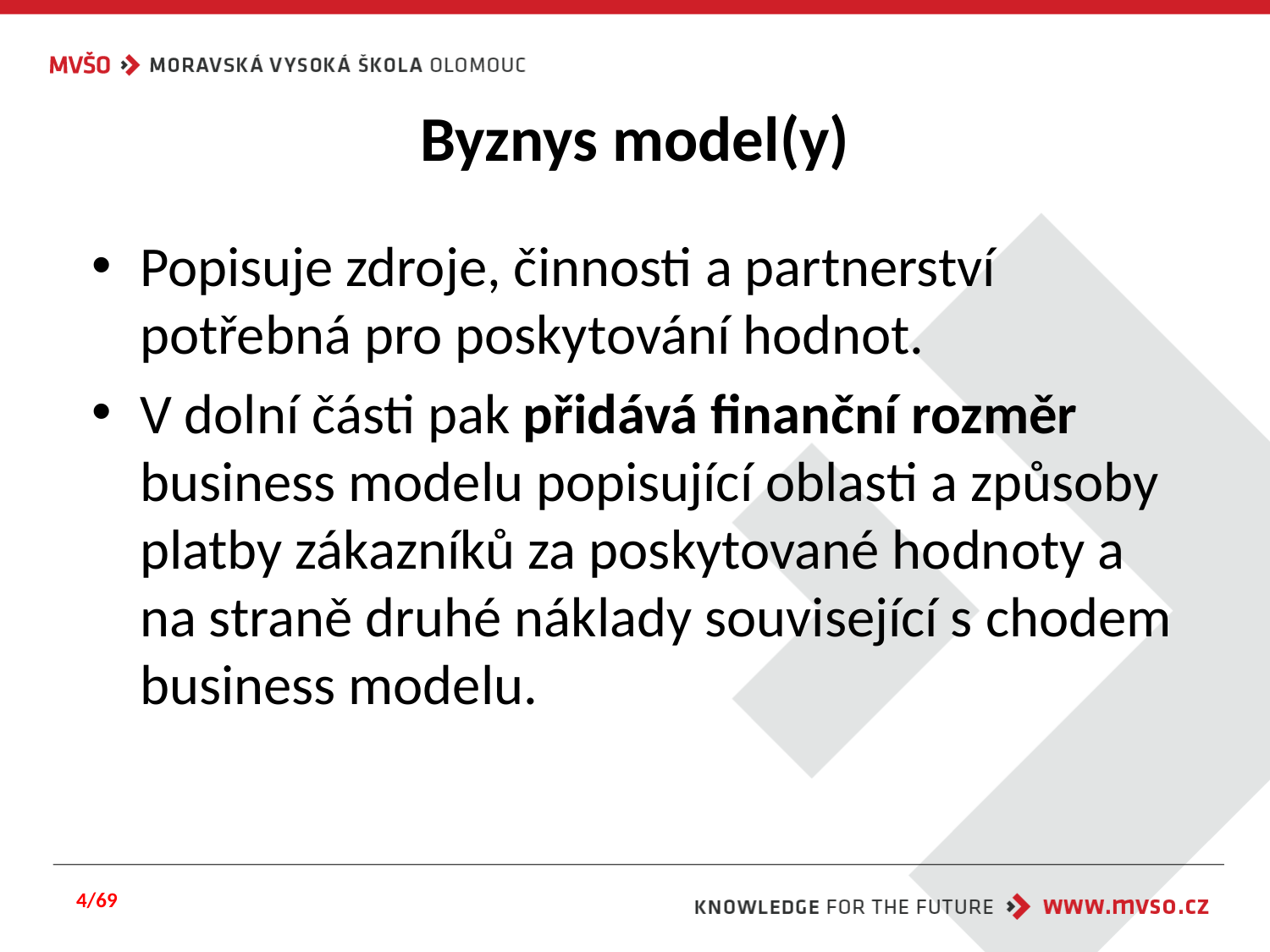

# Byznys model(y)
Popisuje zdroje, činnosti a partnerství potřebná pro poskytování hodnot.
V dolní části pak přidává finanční rozměr business modelu popisující oblasti a způsoby platby zákazníků za poskytované hodnoty a na straně druhé náklady související s chodem business modelu.

4/69